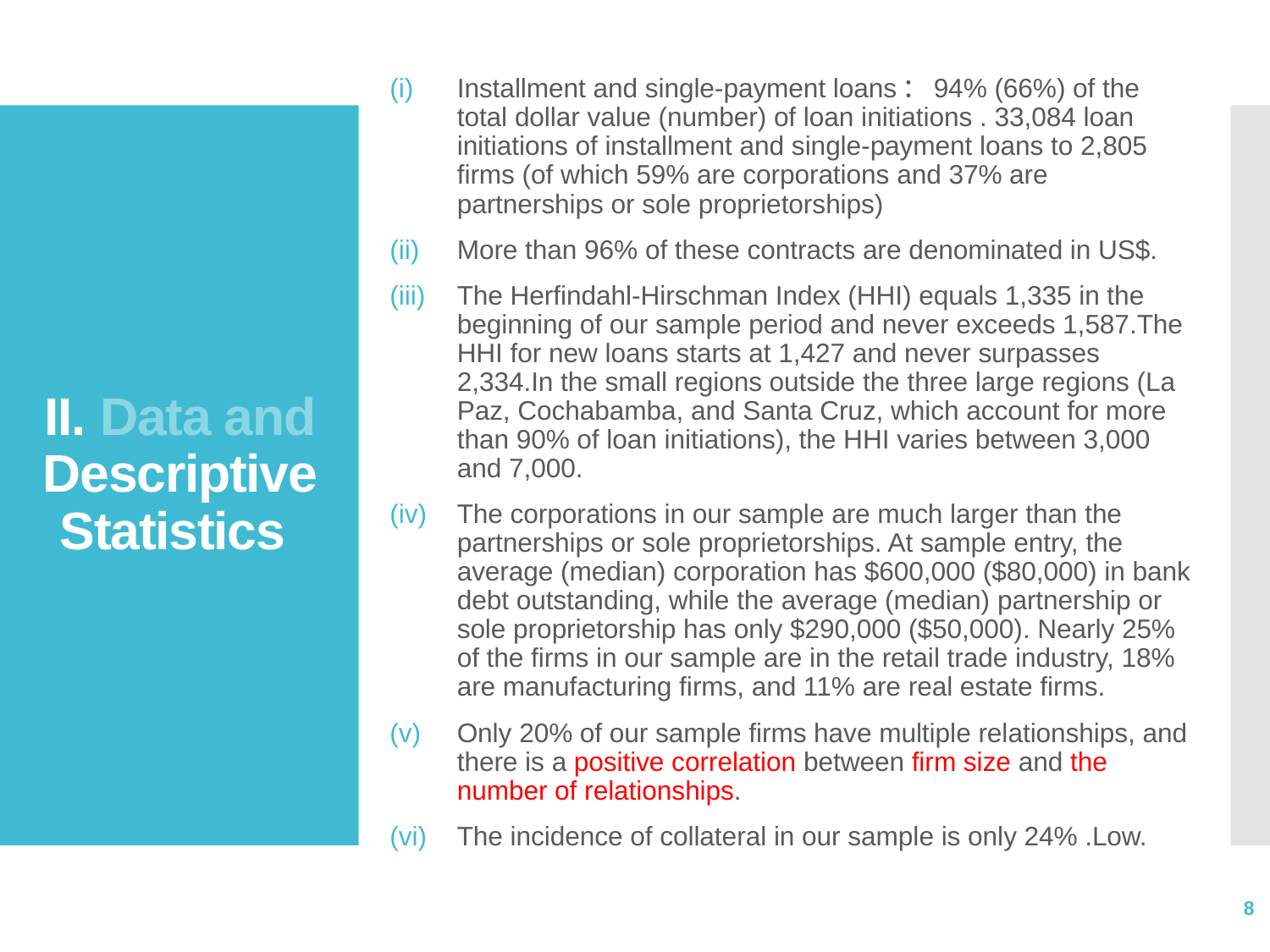

Installment and single-payment loans：94% (66%) of the total dollar value (number) of loan initiations . 33,084 loan initiations of installment and single-payment loans to 2,805 firms (of which 59% are corporations and 37% are partnerships or sole proprietorships)
More than 96% of these contracts are denominated in US$.
The Herfindahl-Hirschman Index (HHI) equals 1,335 in the beginning of our sample period and never exceeds 1,587.The HHI for new loans starts at 1,427 and never surpasses 2,334.In the small regions outside the three large regions (La Paz, Cochabamba, and Santa Cruz, which account for more than 90% of loan initiations), the HHI varies between 3,000 and 7,000.
The corporations in our sample are much larger than the partnerships or sole proprietorships. At sample entry, the average (median) corporation has $600,000 ($80,000) in bank debt outstanding, while the average (median) partnership or sole proprietorship has only $290,000 ($50,000). Nearly 25% of the firms in our sample are in the retail trade industry, 18% are manufacturing firms, and 11% are real estate firms.
Only 20% of our sample firms have multiple relationships, and there is a positive correlation between firm size and the number of relationships.
The incidence of collateral in our sample is only 24% .Low.
# II. Data and Descriptive Statistics
8